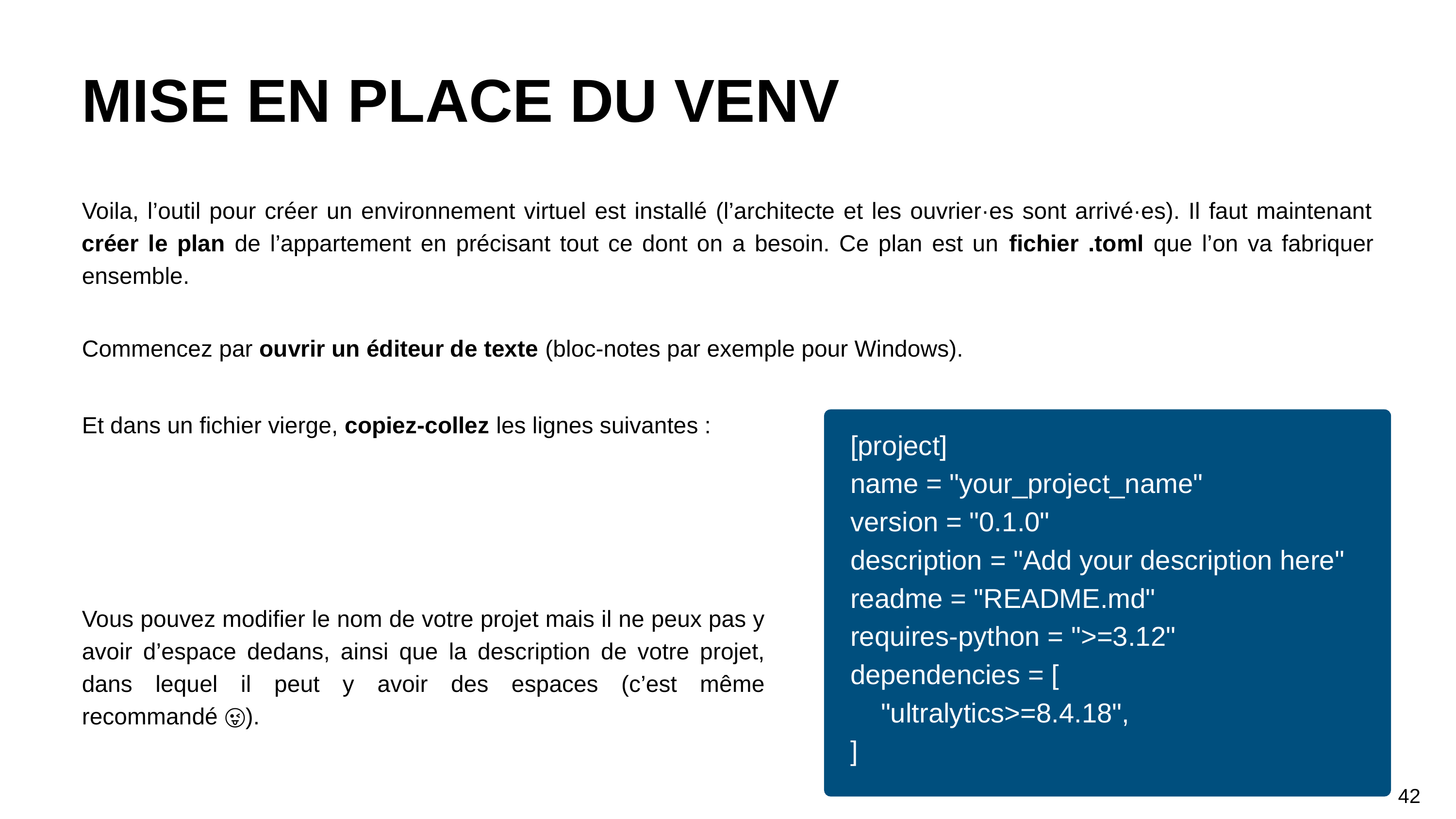

MISE EN PLACE DU VENV
Voila, l’outil pour créer un environnement virtuel est installé (l’architecte et les ouvrier·es sont arrivé·es). Il faut maintenant créer le plan de l’appartement en précisant tout ce dont on a besoin. Ce plan est un fichier .toml que l’on va fabriquer ensemble.
Commencez par ouvrir un éditeur de texte (bloc-notes par exemple pour Windows).
Et dans un fichier vierge, copiez-collez les lignes suivantes :

[project]
name = "your_project_name"
version = "0.1.0"
description = "Add your description here"
readme = "README.md"
requires-python = ">=3.12"
dependencies = [
    "ultralytics>=8.4.18",
]
Vous pouvez modifier le nom de votre projet mais il ne peux pas y avoir d’espace dedans, ainsi que la description de votre projet, dans lequel il peut y avoir des espaces (c’est même recommandé 😜).
42